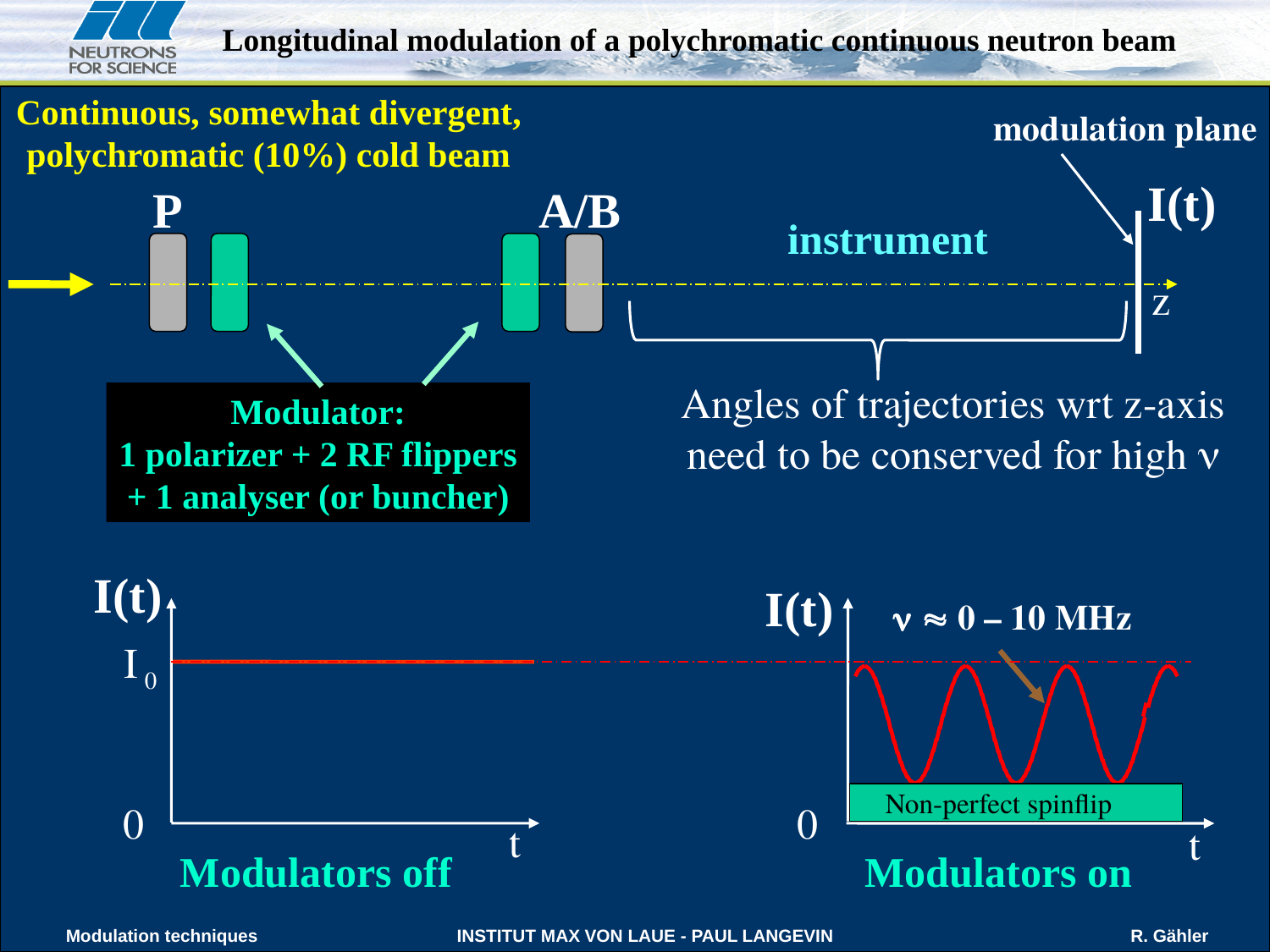

Longitudinal modulation of a polychromatic continuous neutron beam
Continuous, somewhat divergent,
polychromatic (10%) cold beam

modulation plane
I(t)
P
A/B
 instrument

z

Angles of trajectories wrt z-axis
need to be conserved for high ν
Modulator:
1 polarizer + 2 RF flippers
+ 1 analyser (or buncher)
I(t)
I(t)
ν ≈ 0 – 10 MHz

I 0

Non-perfect spinflip

0
0
t
t
Modulators off
Modulators on